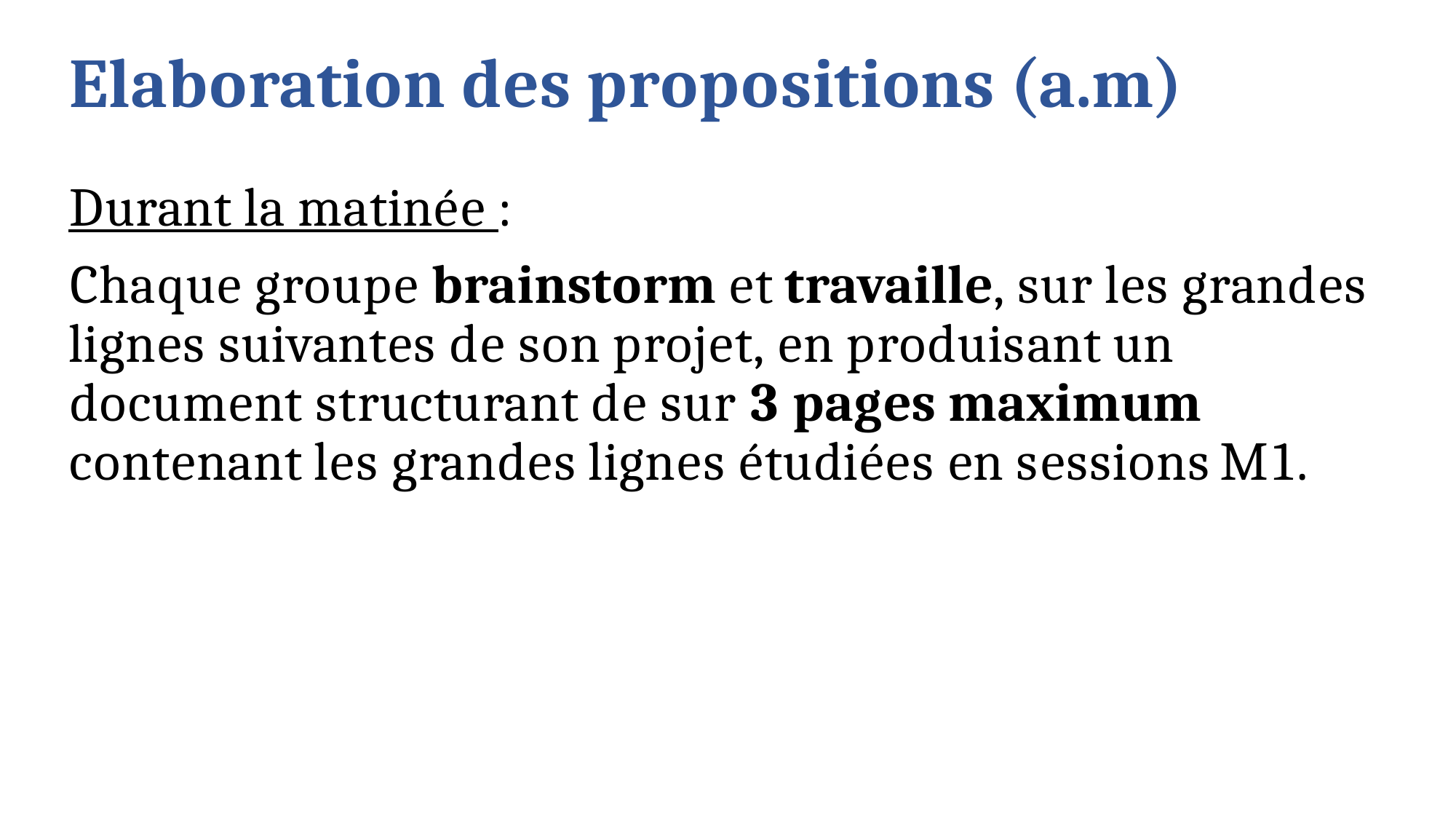

# Elaboration des propositions (a.m)
Durant la matinée :
Chaque groupe brainstorm et travaille, sur les grandes lignes suivantes de son projet, en produisant un document structurant de sur 3 pages maximum contenant les grandes lignes étudiées en sessions M1.